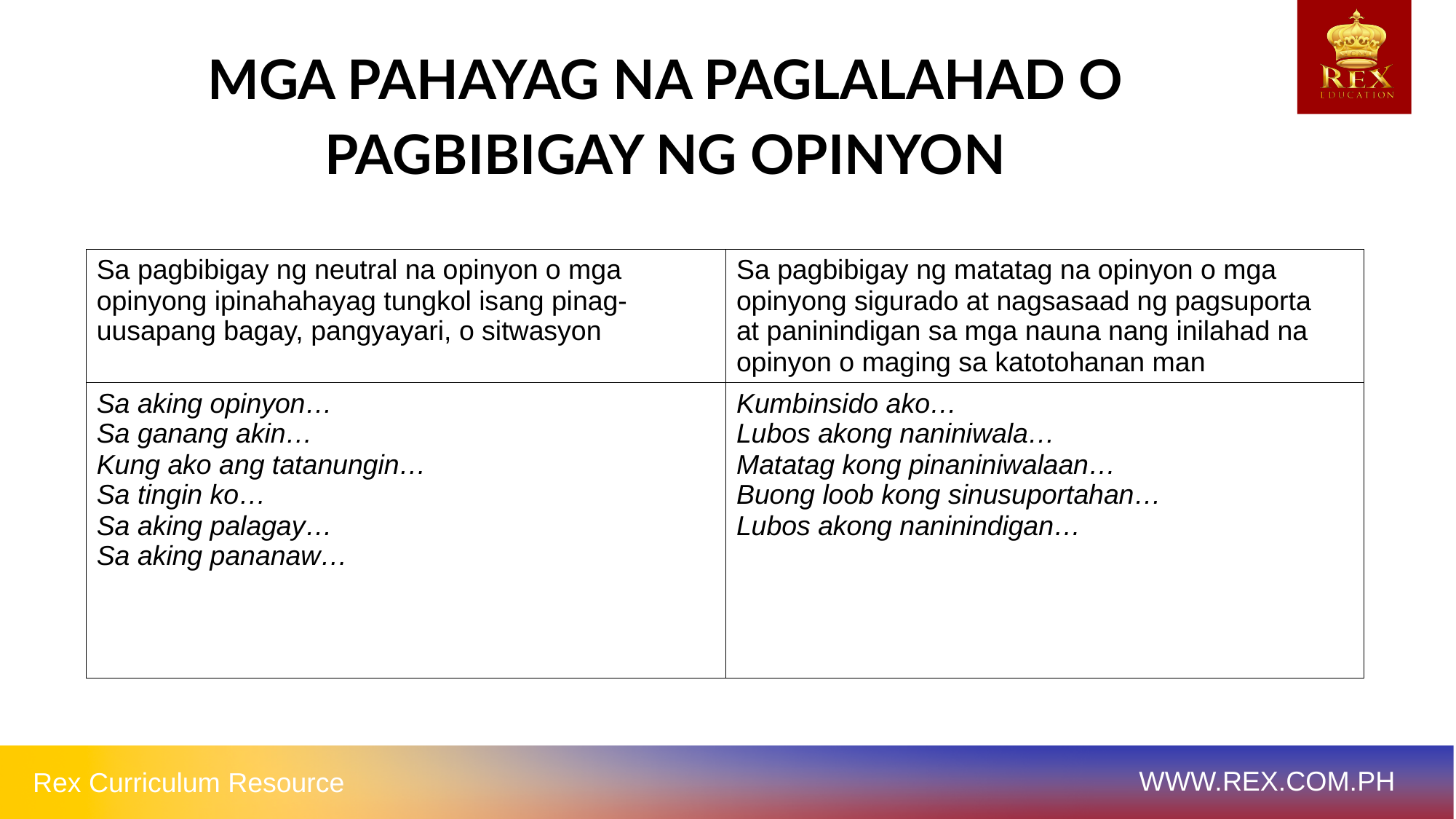

MGA PAHAYAG NA PAGLALAHAD O PAGBIBIGAY NG OPINYON

| Sa pagbibigay ng neutral na opinyon o mga opinyong ipinahahayag tungkol isang pinag-uusapang bagay, pangyayari, o sitwasyon | Sa pagbibigay ng matatag na opinyon o mga opinyong sigurado at nagsasaad ng pagsuporta at paninindigan sa mga nauna nang inilahad na opinyon o maging sa katotohanan man |
| --- | --- |
| Sa aking opinyon… Sa ganang akin… Kung ako ang tatanungin… Sa tingin ko… Sa aking palagay… Sa aking pananaw… | Kumbinsido ako… Lubos akong naniniwala… Matatag kong pinaniniwalaan… Buong loob kong sinusuportahan… Lubos akong naninindigan… |